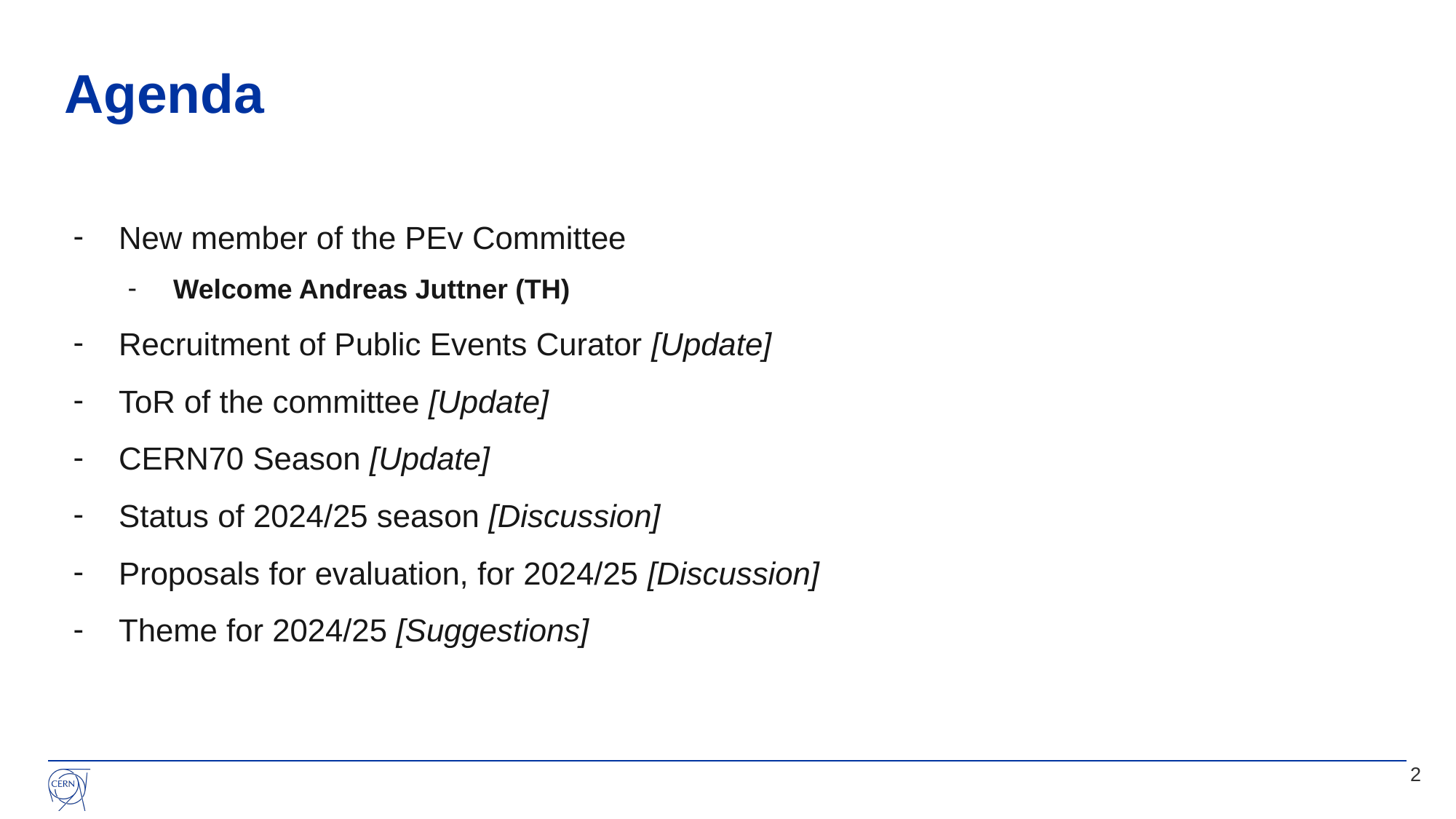

# Agenda
New member of the PEv Committee
Welcome Andreas Juttner (TH)
Recruitment of Public Events Curator [Update]
ToR of the committee [Update]
CERN70 Season [Update]
Status of 2024/25 season [Discussion]
Proposals for evaluation, for 2024/25 [Discussion]
Theme for 2024/25 [Suggestions]

2